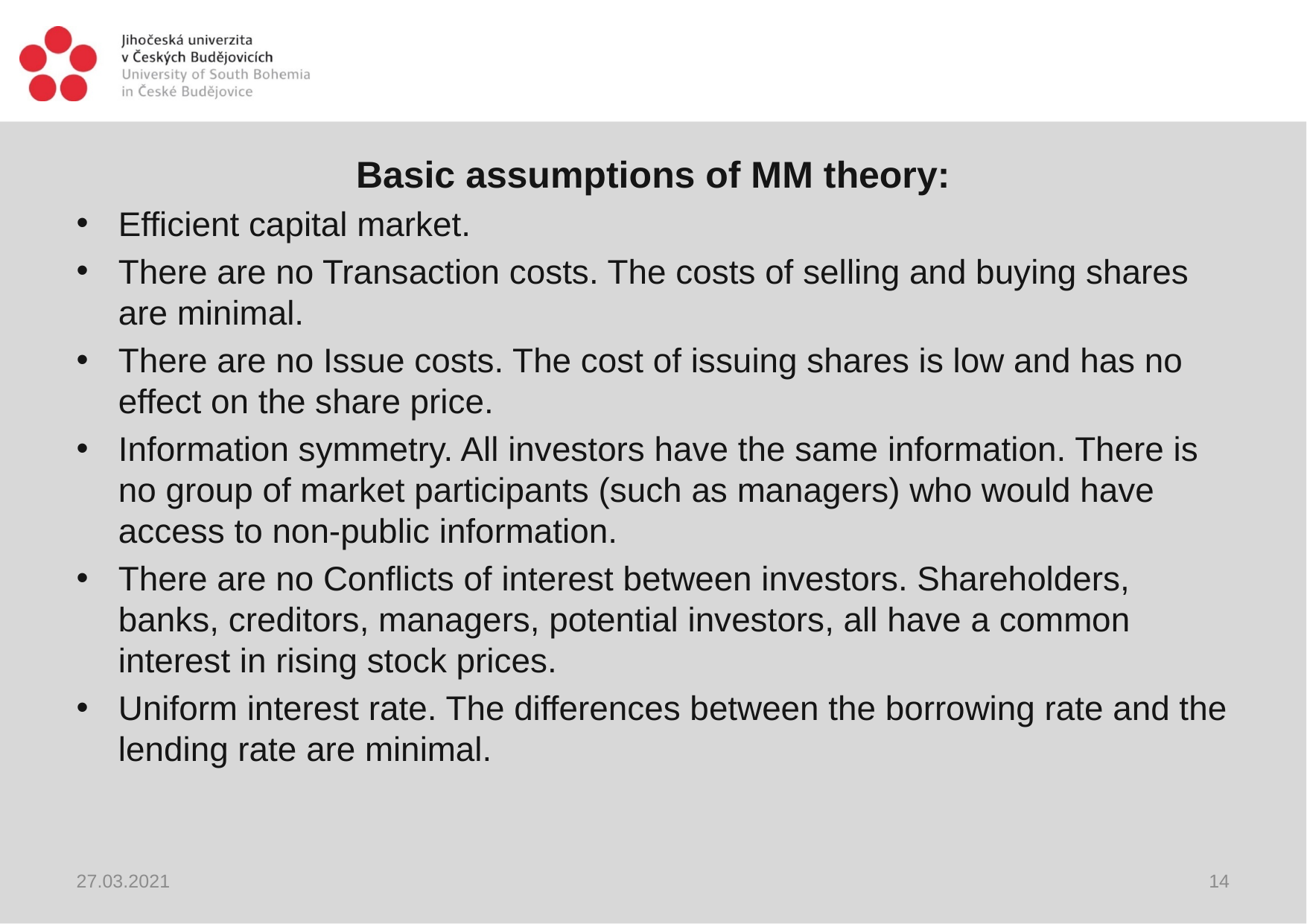

#
Basic assumptions of MM theory:
Efficient capital market.
There are no Transaction costs. The costs of selling and buying shares are minimal.
There are no Issue costs. The cost of issuing shares is low and has no effect on the share price.
Information symmetry. All investors have the same information. There is no group of market participants (such as managers) who would have access to non-public information.
There are no Conflicts of interest between investors. Shareholders, banks, creditors, managers, potential investors, all have a common interest in rising stock prices.
Uniform interest rate. The differences between the borrowing rate and the lending rate are minimal.

27.03.2021
14